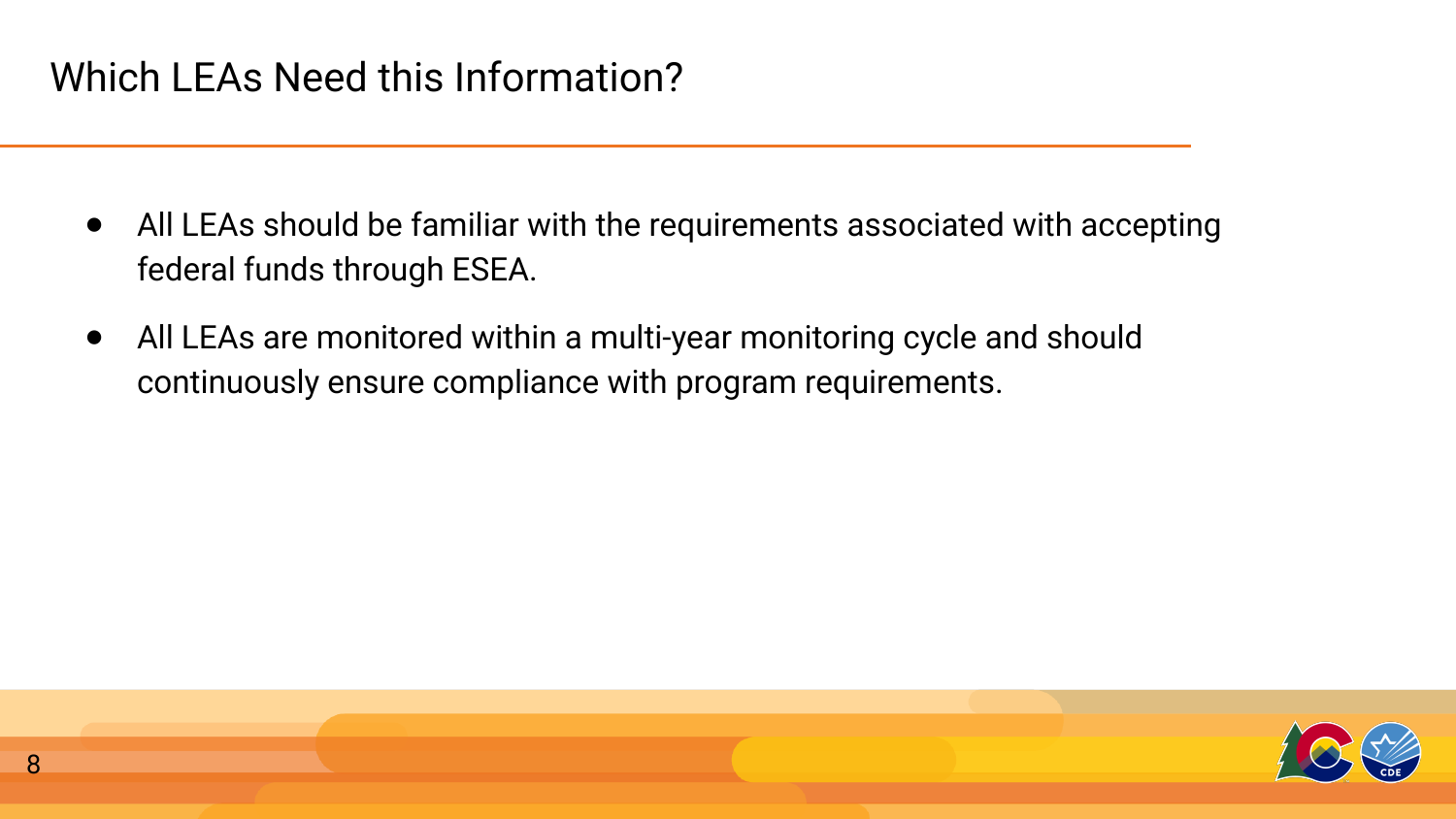

# Which LEAs Need this Information?
All LEAs should be familiar with the requirements associated with accepting federal funds through ESEA.
All LEAs are monitored within a multi-year monitoring cycle and should continuously ensure compliance with program requirements.